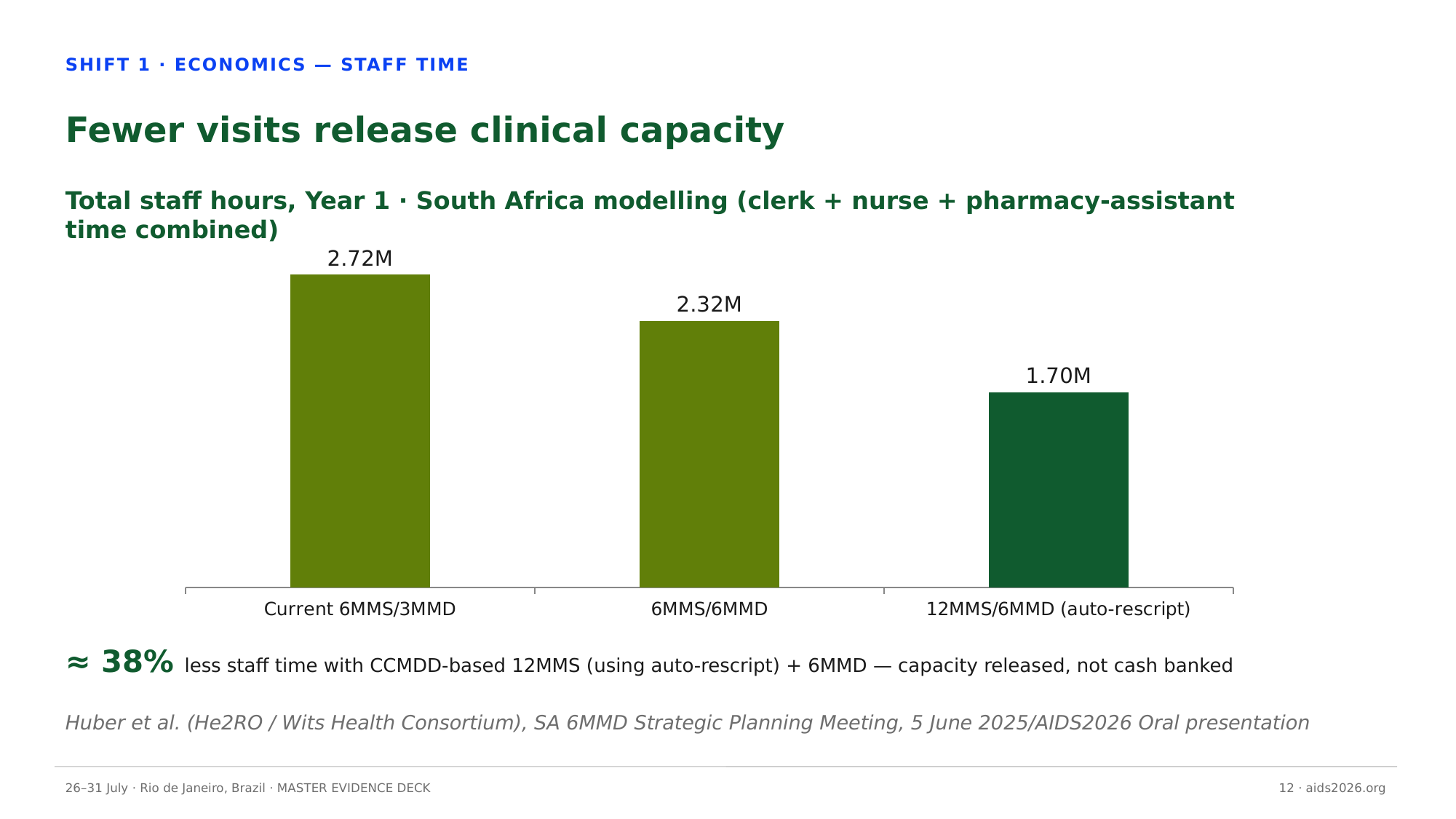

SHIFT 1 · ECONOMICS — STAFF TIME
Fewer visits release clinical capacity
Total staff hours, Year 1 · South Africa modelling (clerk + nurse + pharmacy-assistant time combined)

### Chart

| Category | Staff hours |
|---|---|
| Current 6MMS/3MMD | 2.72 |
| 6MMS/6MMD | 2.32 |
| 12MMS/6MMD (auto-rescript) | 1.7 |
≈ 38% less staff time with CCMDD-based 12MMS (using auto-rescript) + 6MMD — capacity released, not cash banked
Huber et al. (He2RO / Wits Health Consortium), SA 6MMD Strategic Planning Meeting, 5 June 2025/AIDS2026 Oral presentation

26–31 July · Rio de Janeiro, Brazil · MASTER EVIDENCE DECK
12 · aids2026.org